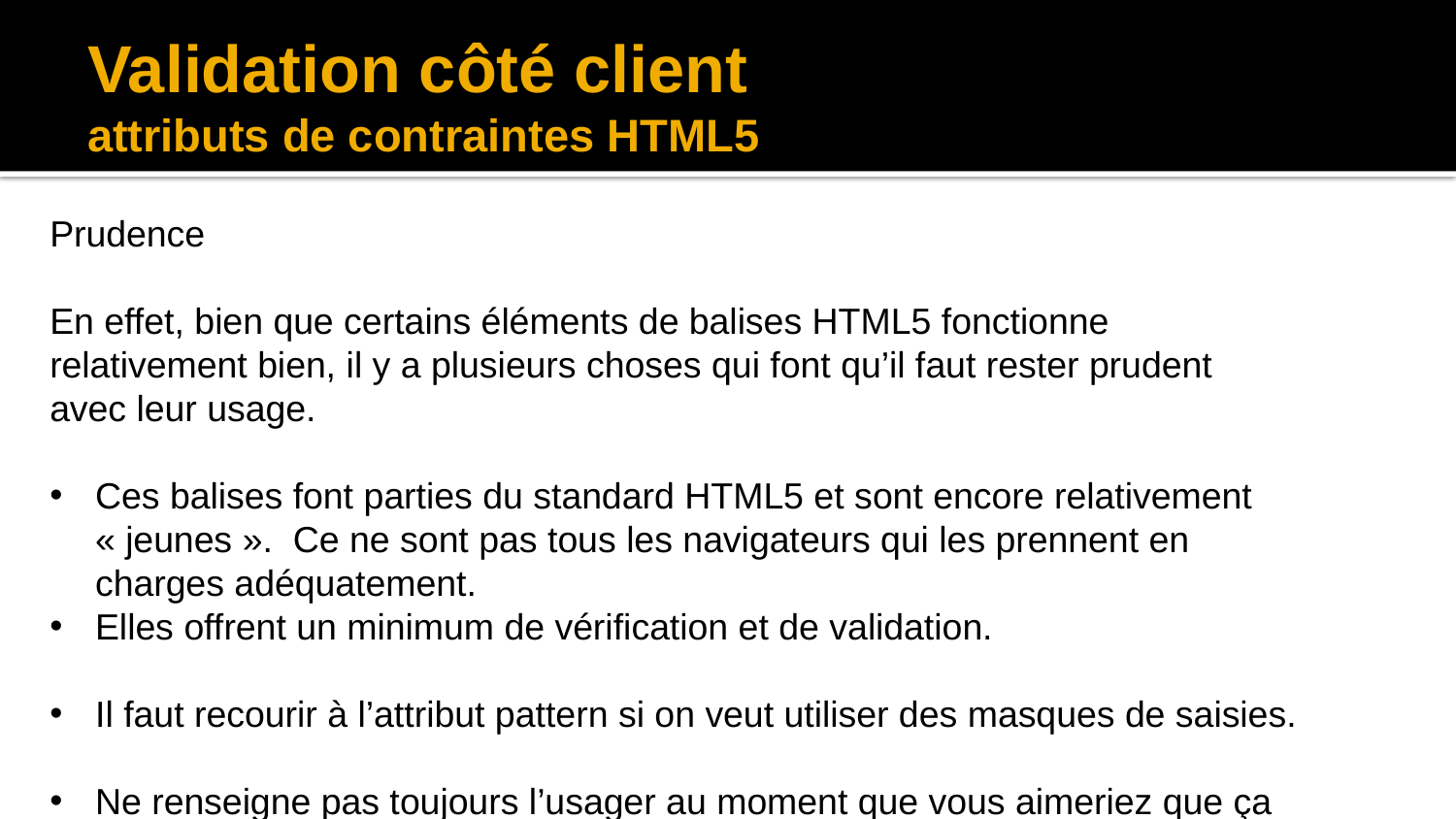

# Validation côté client attributs de contraintes HTML5
Prudence

En effet, bien que certains éléments de balises HTML5 fonctionne relativement bien, il y a plusieurs choses qui font qu’il faut rester prudent avec leur usage.

Ces balises font parties du standard HTML5 et sont encore relativement « jeunes ».  Ce ne sont pas tous les navigateurs qui les prennent en charges adéquatement.
Elles offrent un minimum de vérification et de validation.

Il faut recourir à l’attribut pattern si on veut utiliser des masques de saisies.

Ne renseigne pas toujours l’usager au moment que vous aimeriez que ça arrive.